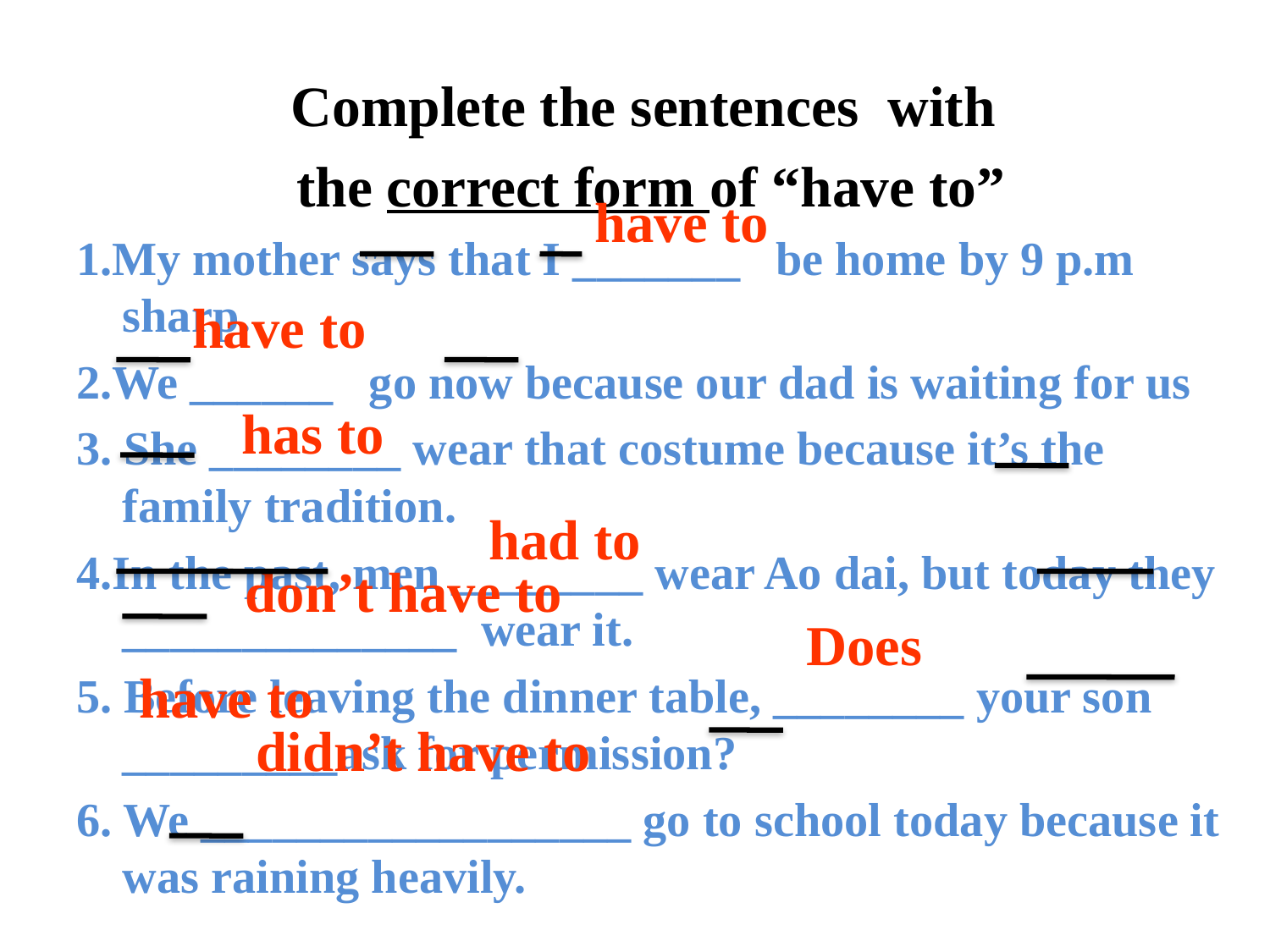

#
Complete the sentences  with
the correct form of “have to”
1.My mother says that I _______   be home by 9 p.m sharp.
2.We ______   go now because our dad is waiting for us
3. She ________ wear that costume because it’s the family tradition.
4.In the past, men ________ wear Ao dai, but today they ______________  wear it.
5. Before leaving the dinner table, ________ your son _________ask for permission?
6. We __________________ go to school today because it was raining heavily.

have to
have to
  has to
had to
don’t have to
Does
have to
didn’t have to